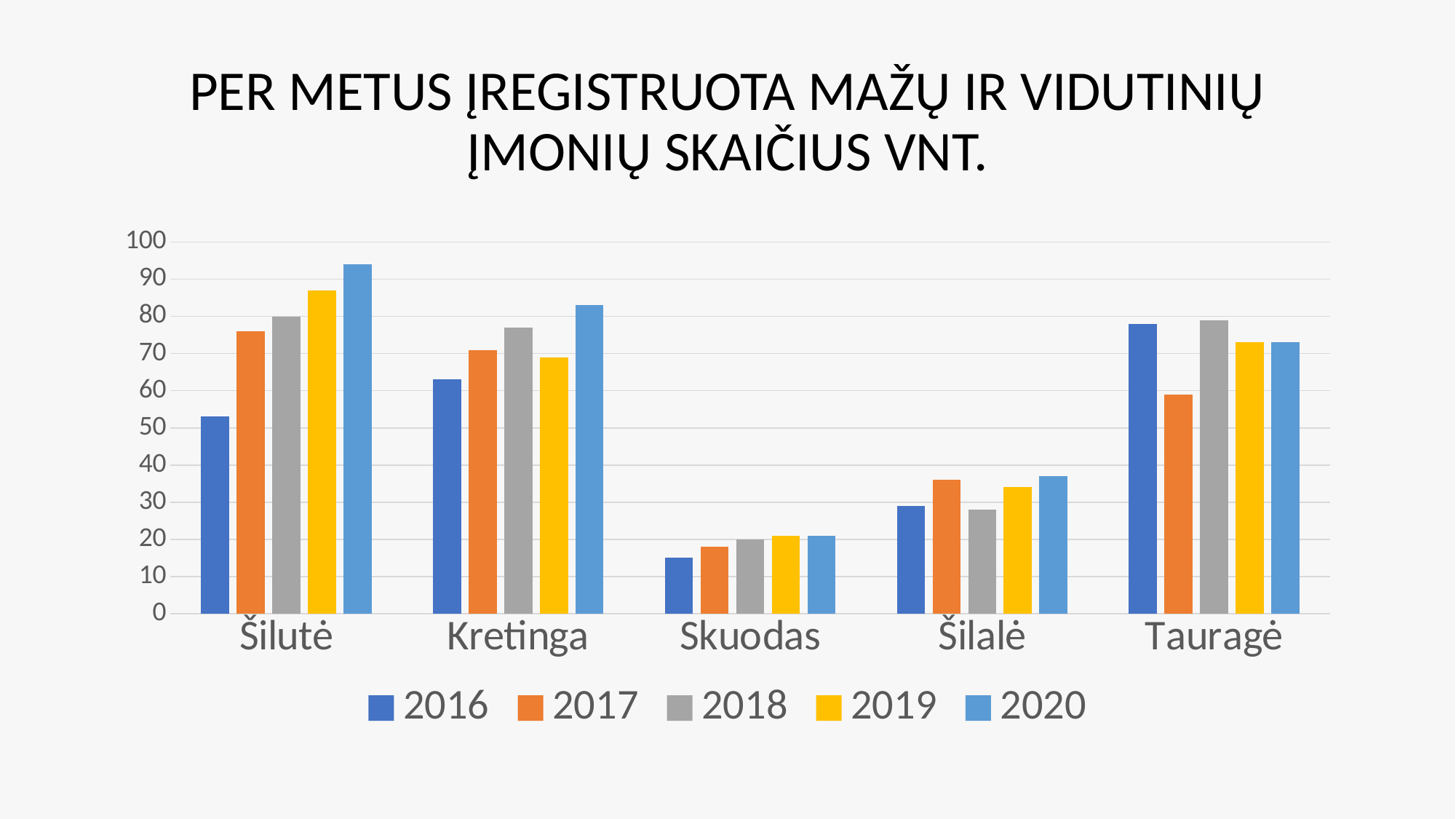

# PER METUS ĮREGISTRUOTA MAŽŲ IR VIDUTINIŲ ĮMONIŲ SKAIČIUS VNT.

### Chart

| Category | 2016 | 2017 | 2018 | 2019 | 2020 |
|---|---|---|---|---|---|
| Šilutė | 53.0 | 76.0 | 80.0 | 87.0 | 94.0 |
| Kretinga | 63.0 | 71.0 | 77.0 | 69.0 | 83.0 |
| Skuodas | 15.0 | 18.0 | 20.0 | 21.0 | 21.0 |
| Šilalė | 29.0 | 36.0 | 28.0 | 34.0 | 37.0 |
| Tauragė | 78.0 | 59.0 | 79.0 | 73.0 | 73.0 |